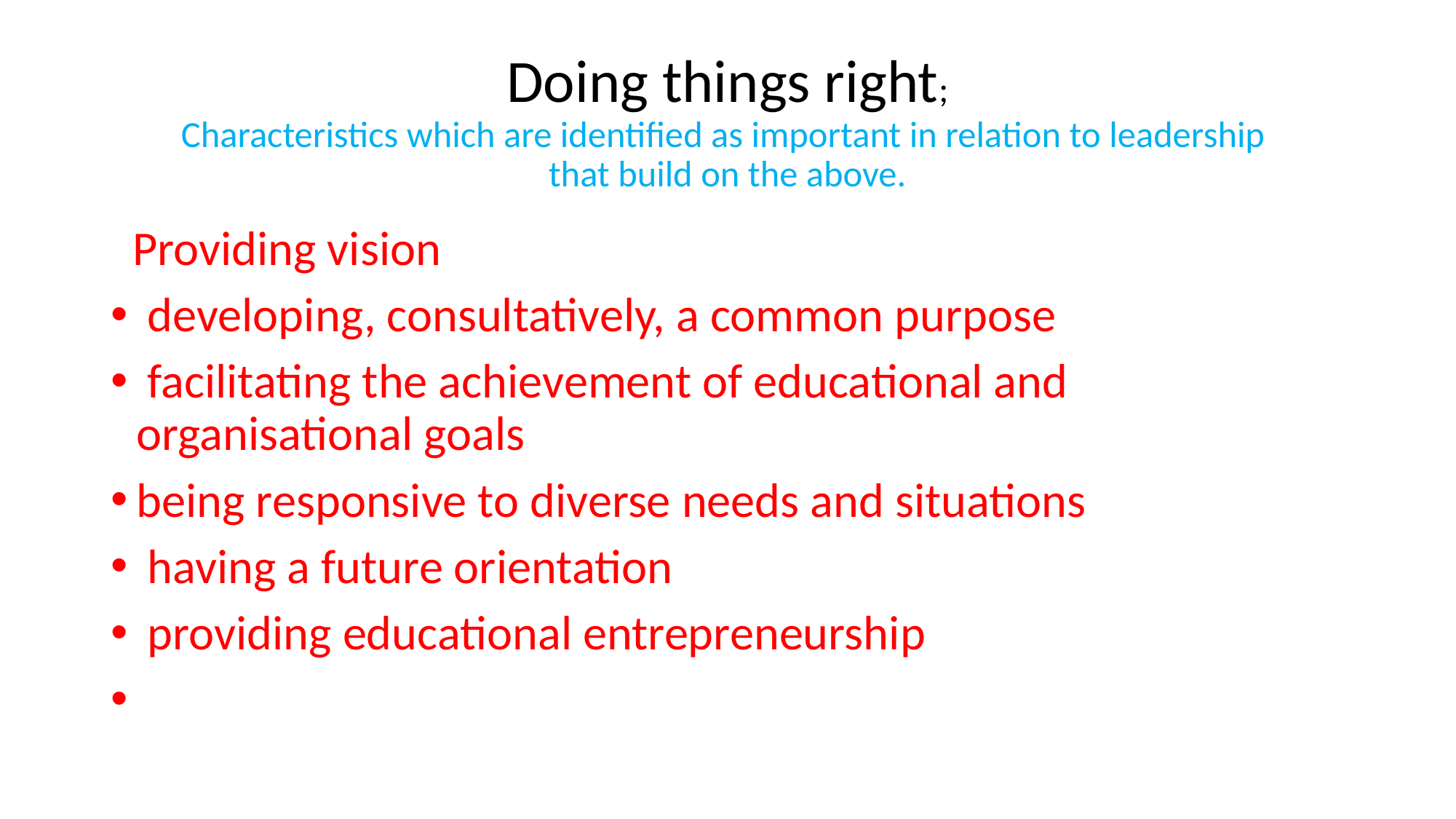

# Doing things right; Characteristics which are identified as important in relation to leadership that build on the above.
  Providing vision
 developing, consultatively, a common purpose
 facilitating the achievement of educational and organisational goals
being responsive to diverse needs and situations
 having a future orientation
 providing educational entrepreneurship